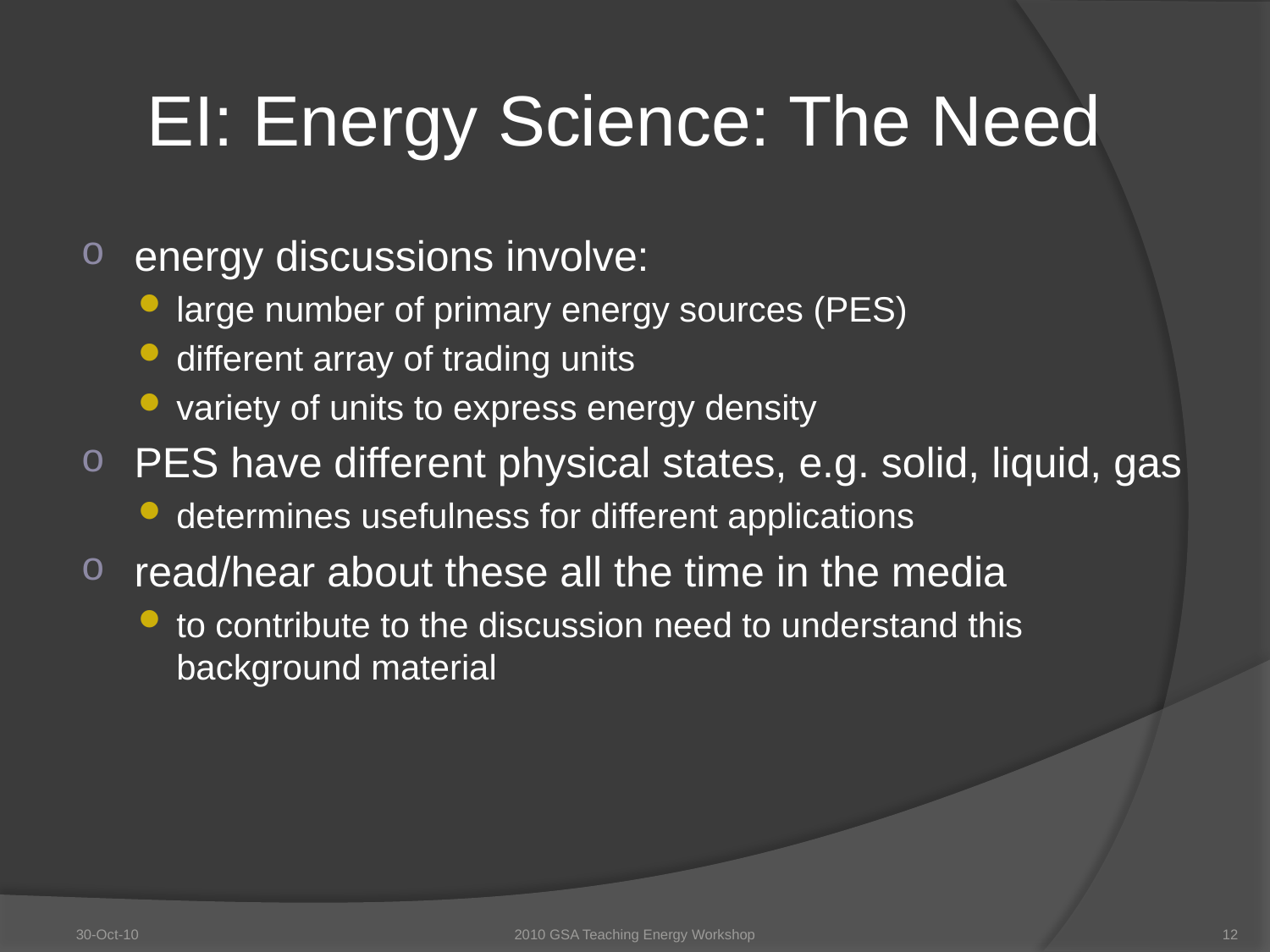

# EI: Energy Science: The Need
energy discussions involve:
large number of primary energy sources (PES)
different array of trading units
variety of units to express energy density
PES have different physical states, e.g. solid, liquid, gas
determines usefulness for different applications
read/hear about these all the time in the media
to contribute to the discussion need to understand this background material

30-Oct-10
2010 GSA Teaching Energy Workshop
12